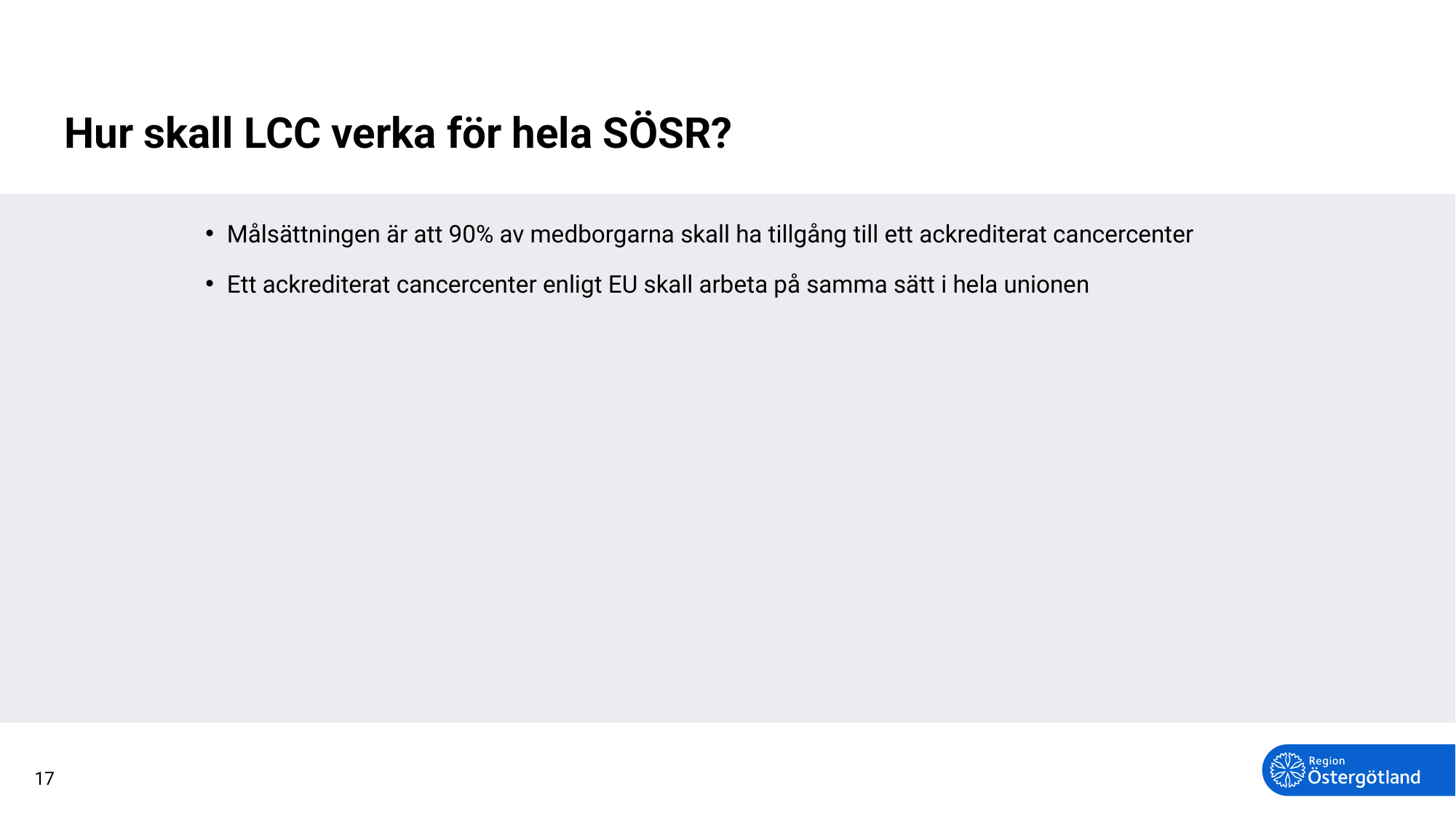

# Hur skall LCC verka för hela SÖSR?
Målsättningen är att 90% av medborgarna skall ha tillgång till ett ackrediterat cancercenter
Ett ackrediterat cancercenter enligt EU skall arbeta på samma sätt i hela unionen

17